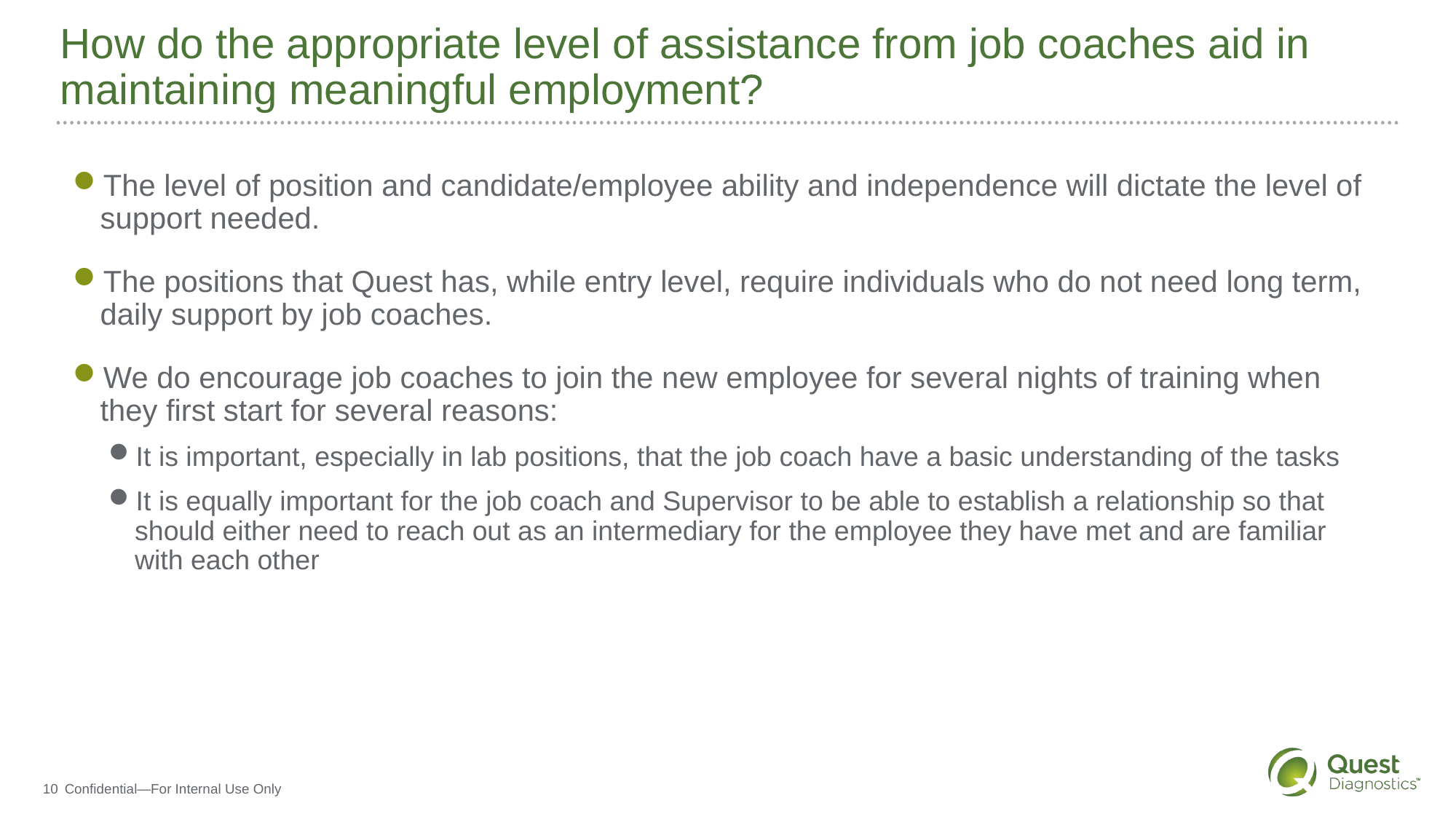

# How do the appropriate level of assistance from job coaches aid in maintaining meaningful employment?
The level of position and candidate/employee ability and independence will dictate the level of support needed.
The positions that Quest has, while entry level, require individuals who do not need long term, daily support by job coaches.
We do encourage job coaches to join the new employee for several nights of training when they first start for several reasons:
It is important, especially in lab positions, that the job coach have a basic understanding of the tasks
It is equally important for the job coach and Supervisor to be able to establish a relationship so that should either need to reach out as an intermediary for the employee they have met and are familiar with each other